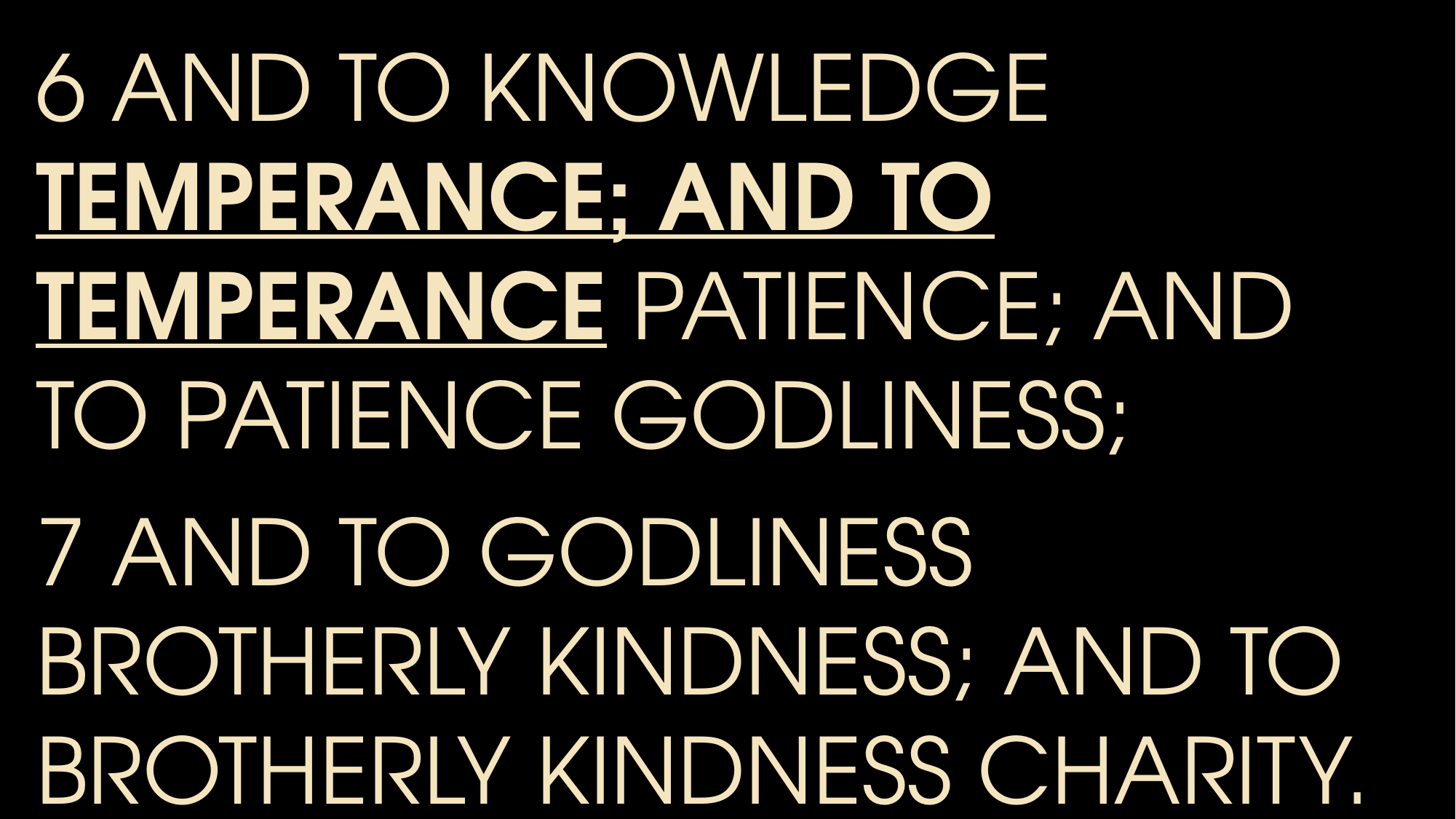

6 And to knowledge temperance; and to temperance patience; and to patience godliness;
7 And to godliness brotherly kindness; and to brotherly kindness charity.